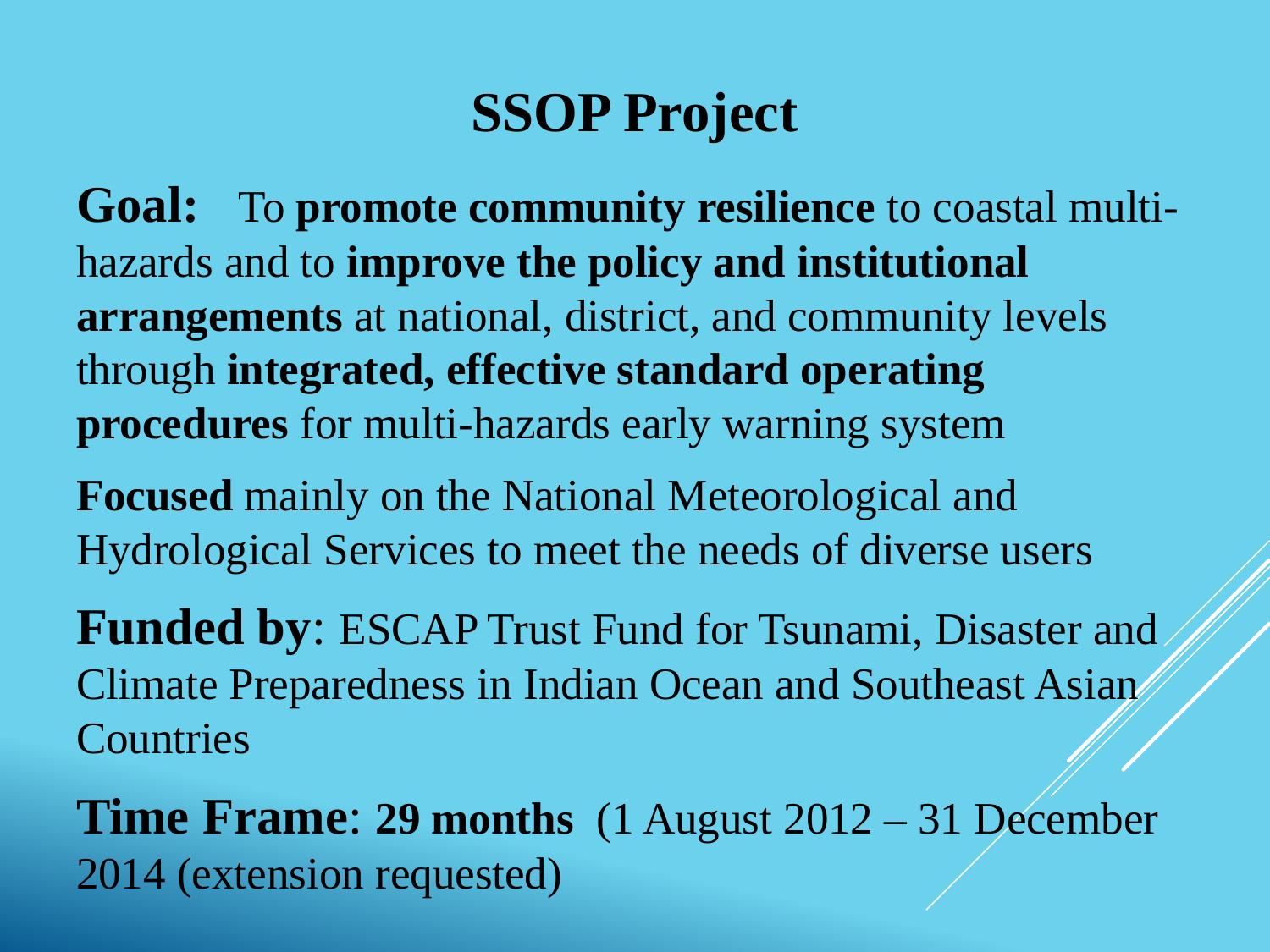

# SSOP Project
Goal:   To promote community resilience to coastal multi-hazards and to improve the policy and institutional arrangements at national, district, and community levels through integrated, effective standard operating procedures for multi-hazards early warning system
Focused mainly on the National Meteorological and Hydrological Services to meet the needs of diverse users
Funded by: ESCAP Trust Fund for Tsunami, Disaster and Climate Preparedness in Indian Ocean and Southeast Asian Countries
Time Frame: 29 months  (1 August 2012 – 31 December 2014 (extension requested)